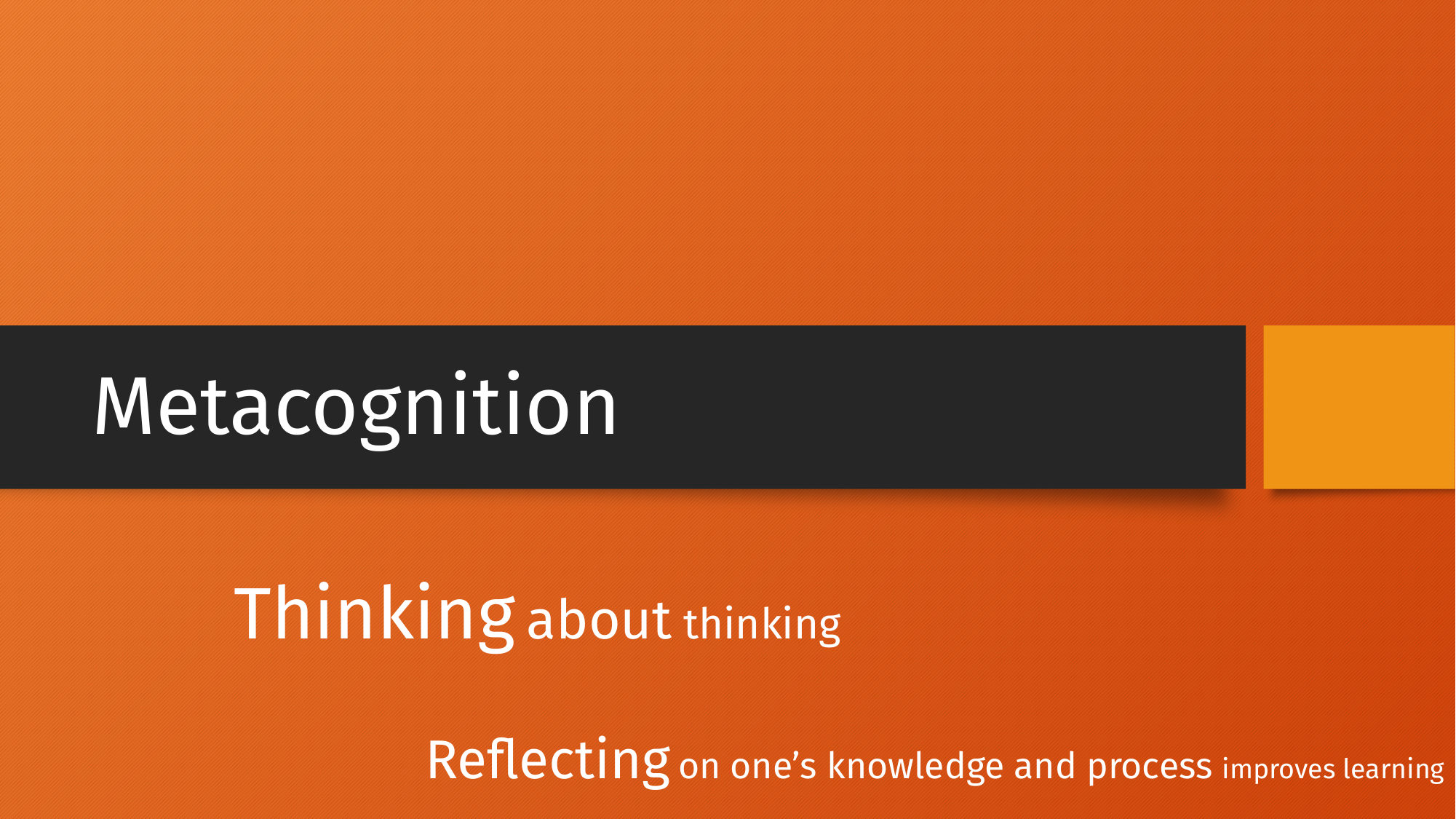

# Metacognition
Thinking about thinking
Reflecting on one’s knowledge and process improves learning